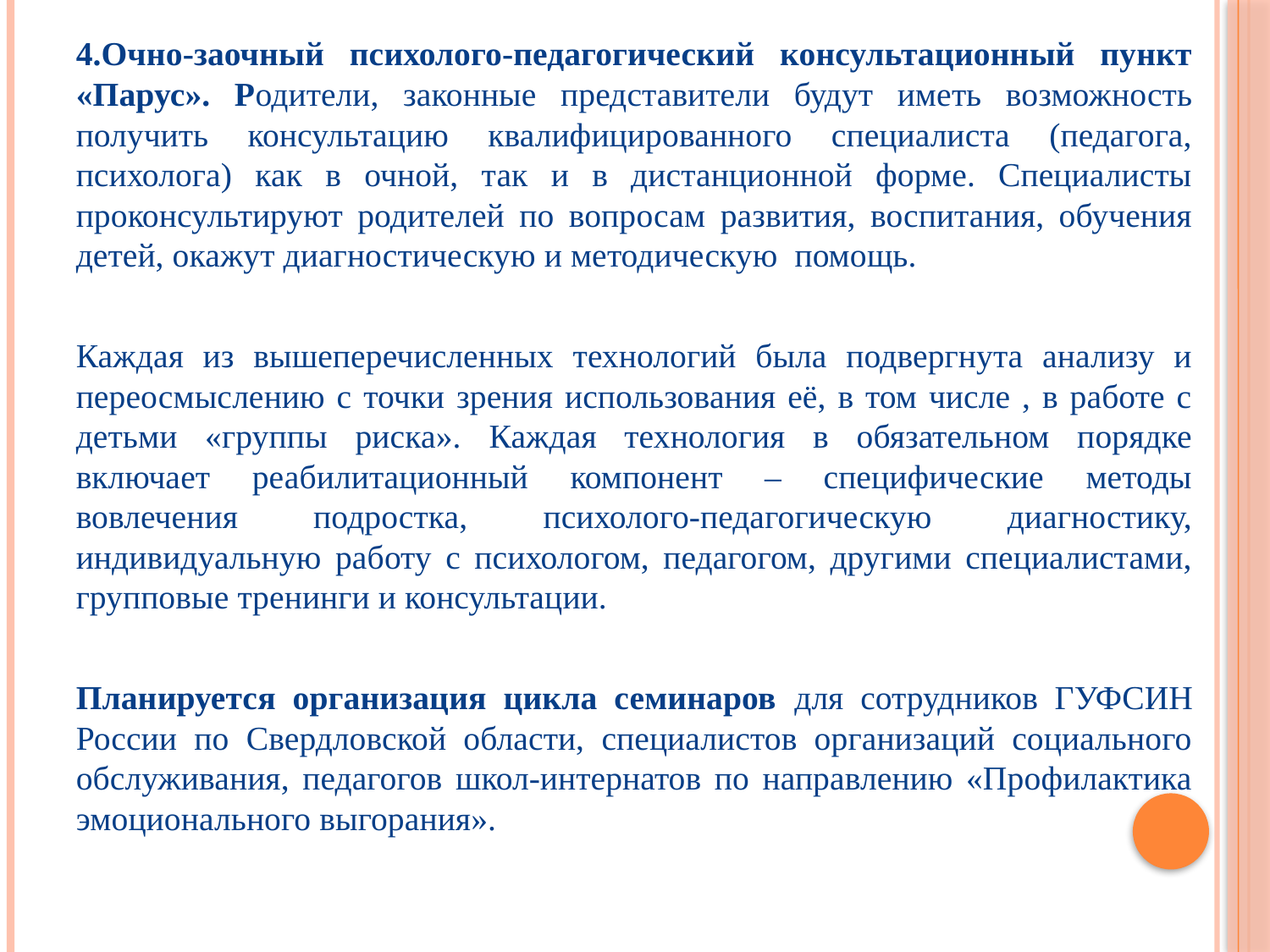

4.Очно-заочный психолого-педагогический консультационный пункт «Парус». Родители, законные представители будут иметь возможность получить консультацию квалифицированного специалиста (педагога, психолога) как в очной, так и в дистанционной форме. Специалисты проконсультируют родителей по вопросам развития, воспитания, обучения детей, окажут диагностическую и методическую  помощь.

Каждая из вышеперечисленных технологий была подвергнута анализу и переосмыслению с точки зрения использования её, в том числе , в работе с детьми «группы риска». Каждая технология в обязательном порядке включает реабилитационный компонент – специфические методы вовлечения подростка, психолого-педагогическую диагностику, индивидуальную работу с психологом, педагогом, другими специалистами, групповые тренинги и консультации.

Планируется организация цикла семинаров для сотрудников ГУФСИН России по Свердловской области, специалистов организаций социального обслуживания, педагогов школ-интернатов по направлению «Профилактика эмоционального выгорания».